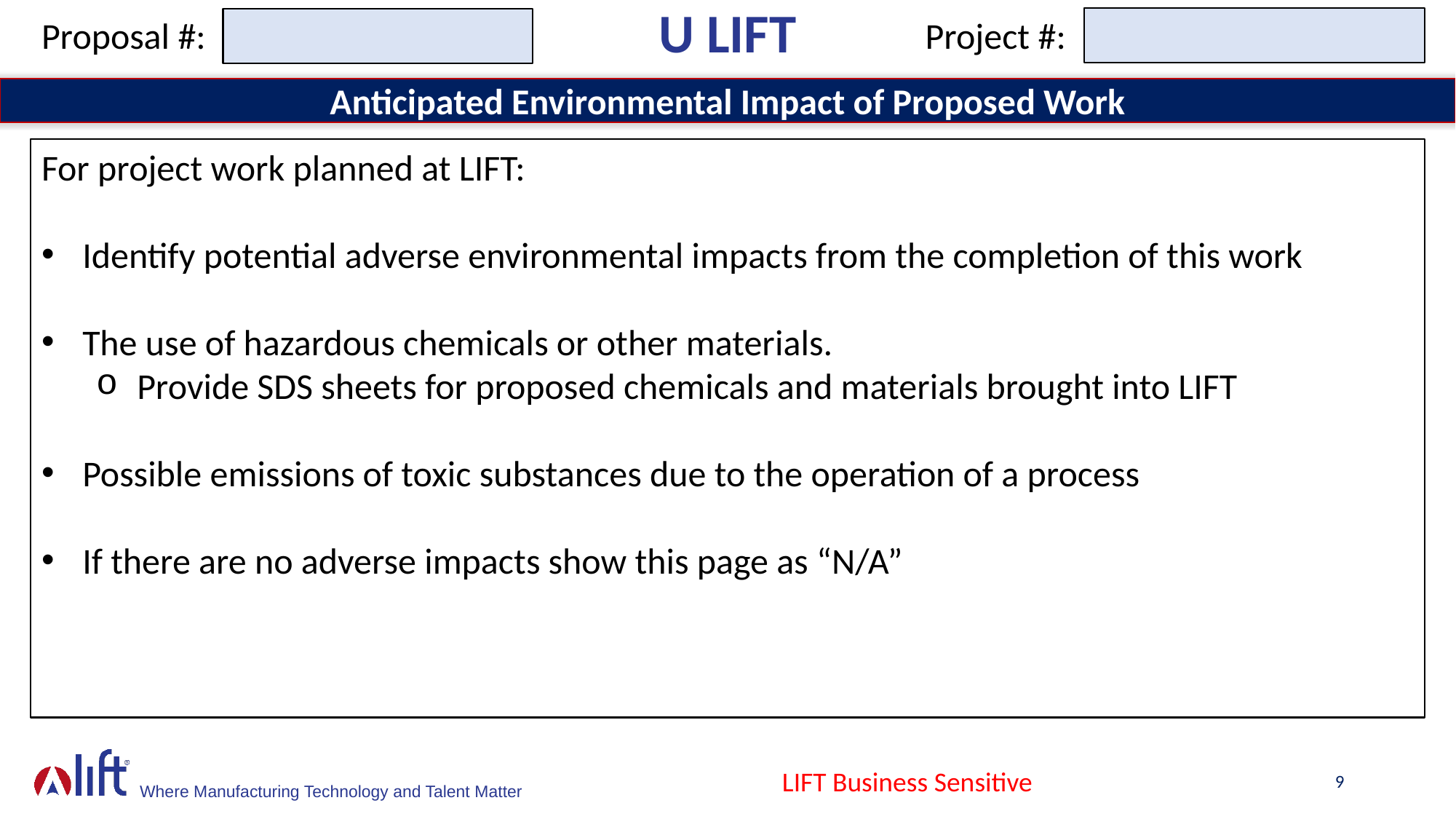

U LIFT
Proposal #:
Project #:

Anticipated Environmental Impact of Proposed Work
For project work planned at LIFT:

Identify potential adverse environmental impacts from the completion of this work

The use of hazardous chemicals or other materials.
Provide SDS sheets for proposed chemicals and materials brought into LIFT

Possible emissions of toxic substances due to the operation of a process

If there are no adverse impacts show this page as “N/A”

LIFT Business Sensitive
9